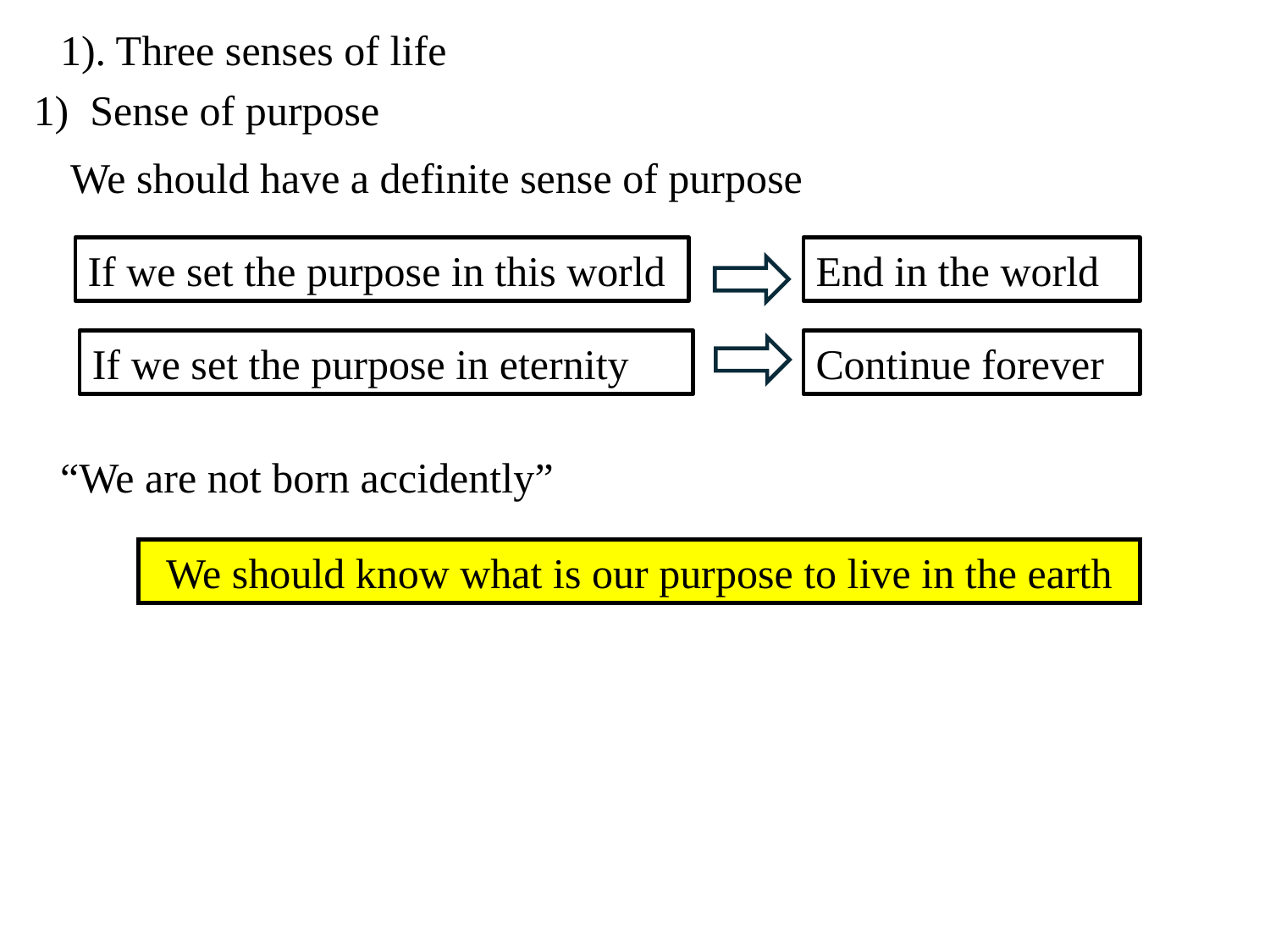

1). Three senses of life
1)  Sense of purpose
We should have a definite sense of purpose
If we set the purpose in this world
End in the world

If we set the purpose in eternity
Continue forever

“We are not born accidently”
We should know what is our purpose to live in the earth